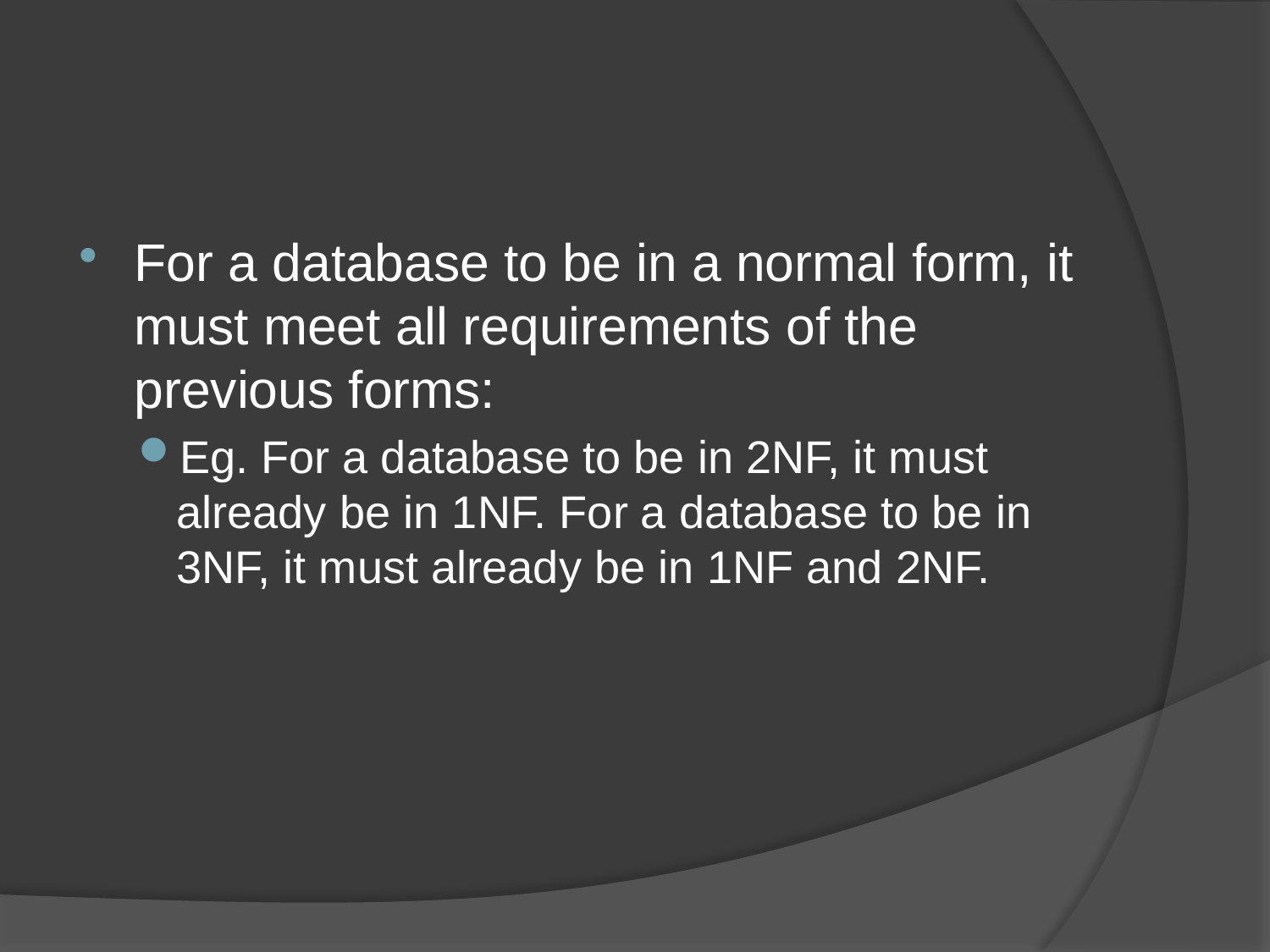

#
For a database to be in a normal form, it must meet all requirements of the previous forms:
Eg. For a database to be in 2NF, it must already be in 1NF. For a database to be in 3NF, it must already be in 1NF and 2NF.